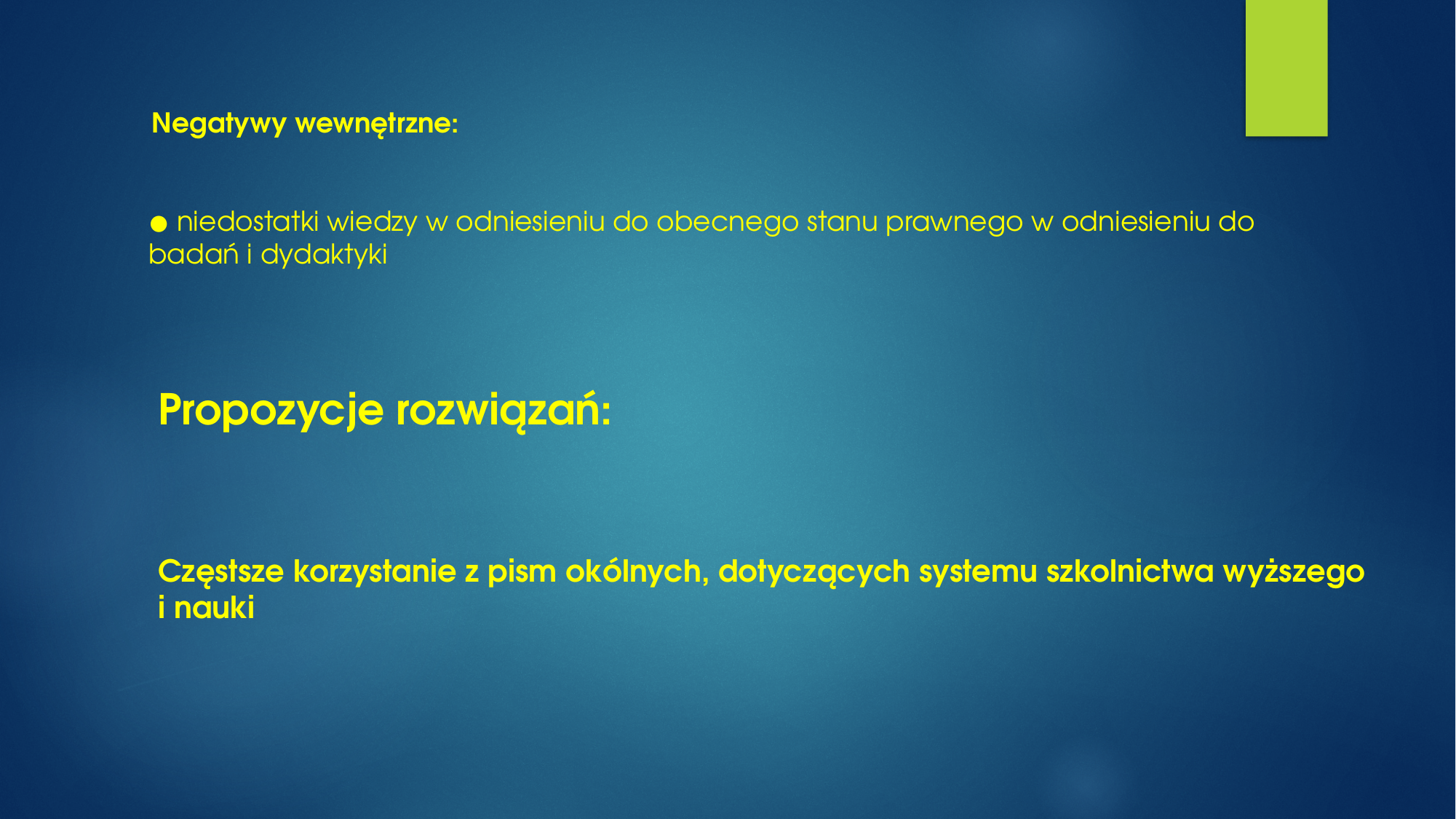

# Negatywy wewnętrzne:     ● niedostatki wiedzy w odniesieniu do obecnego stanu prawnego w odniesieniu do badań i dydaktyki
Propozycje rozwiązań:

Częstsze korzystanie z pism okólnych, dotyczących systemu szkolnictwa wyższego i nauki